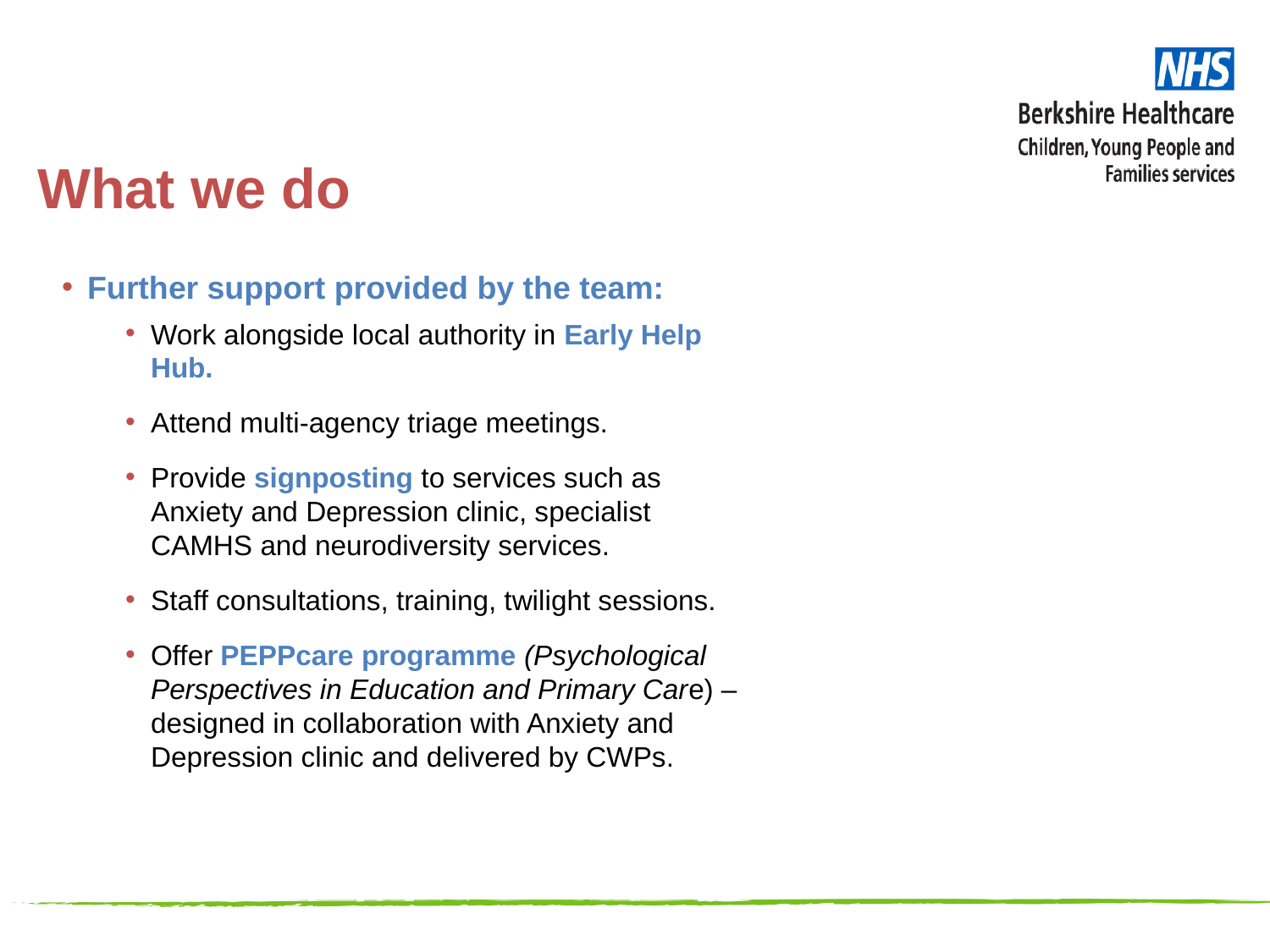

What we do
Further support provided by the team:
Work alongside local authority in Early Help Hub.
Attend multi-agency triage meetings.
Provide signposting to services such as Anxiety and Depression clinic, specialist CAMHS and neurodiversity services.
Staff consultations, training, twilight sessions.
Offer PEPPcare programme (Psychological Perspectives in Education and Primary Care) – designed in collaboration with Anxiety and Depression clinic and delivered by CWPs.